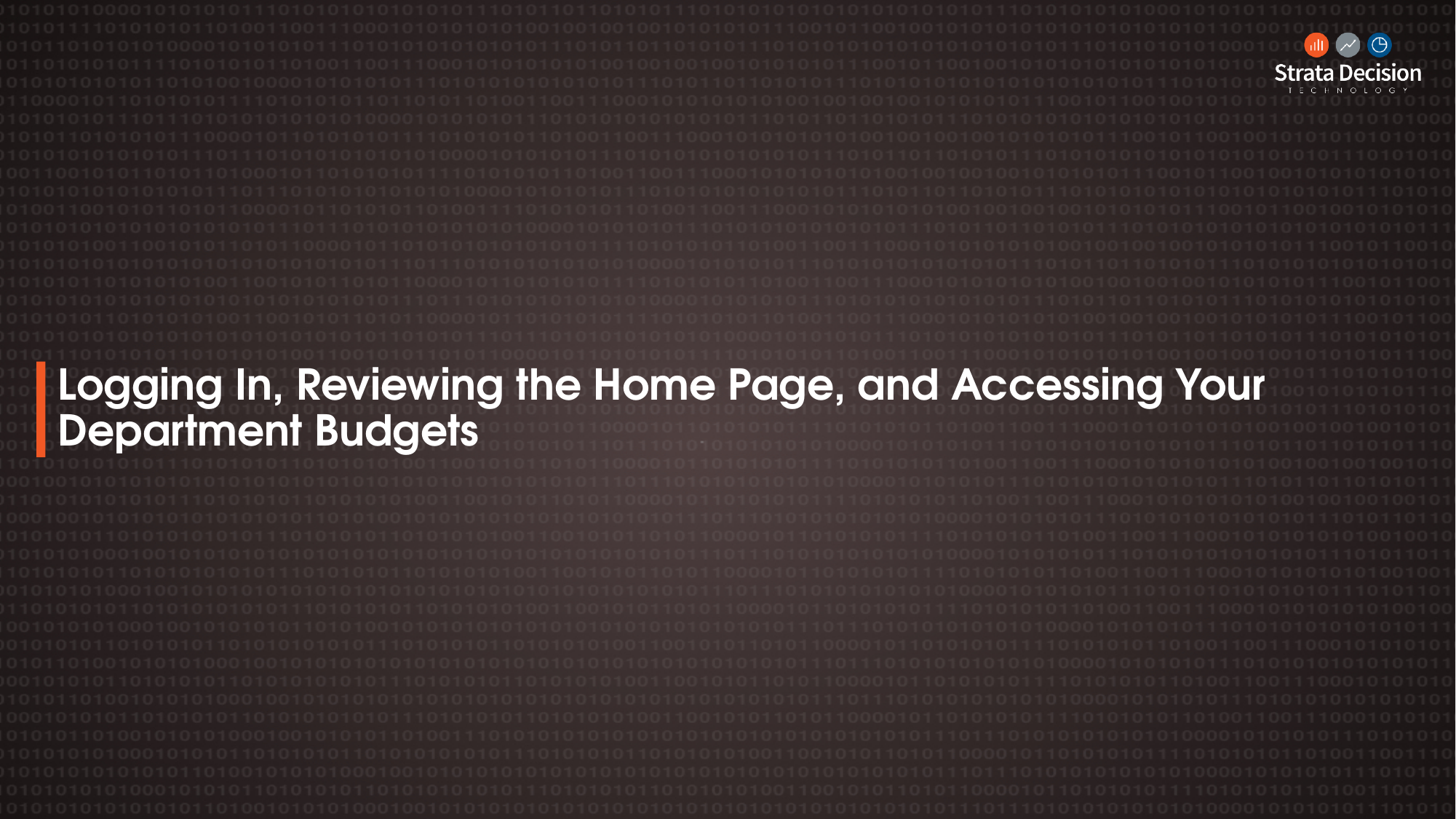

# Logging In, Reviewing the Home Page, and Accessing Your Department Budgets